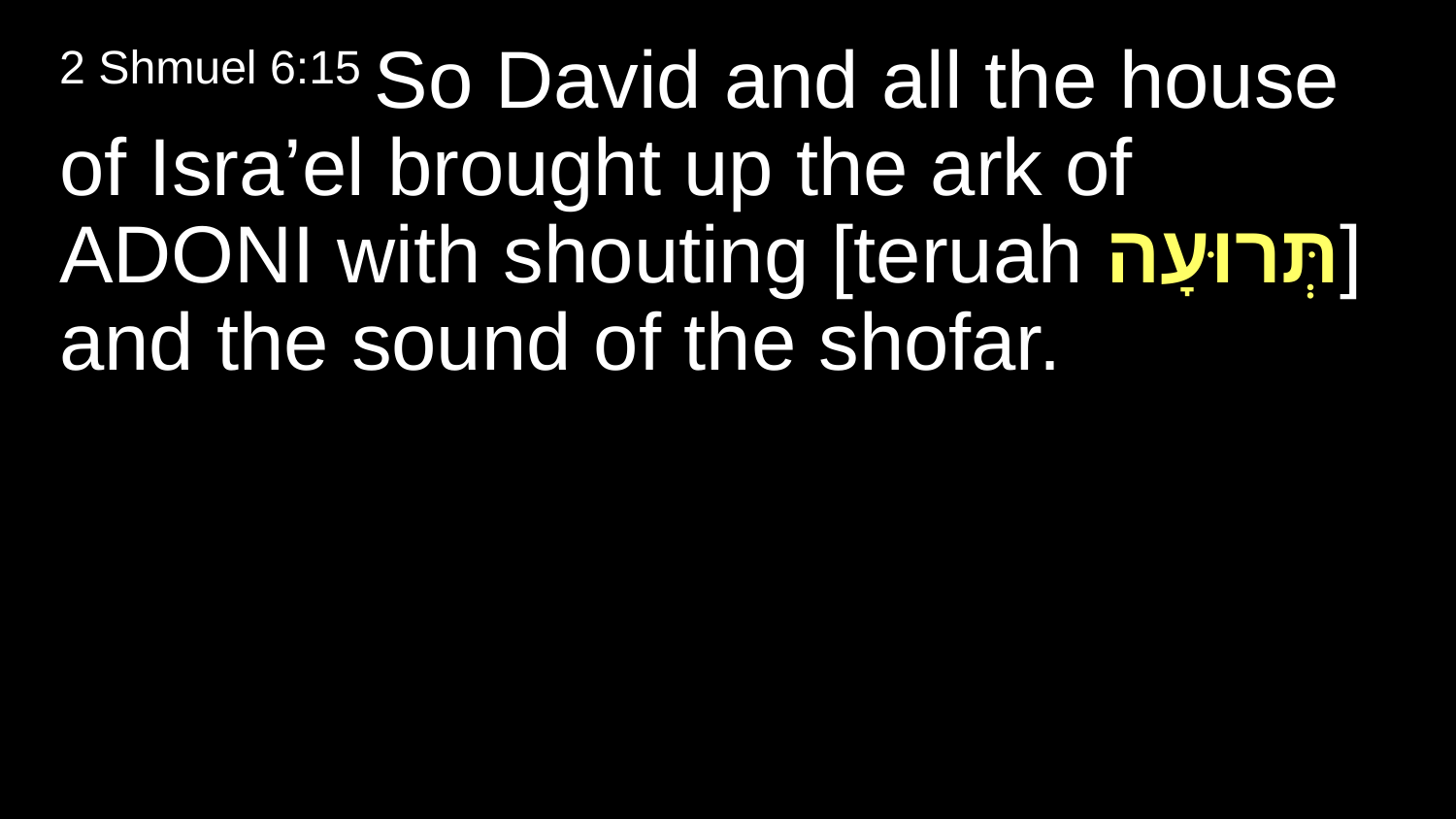

2 Shmuel 6:15 So David and all the house of Isra’el brought up the ark of Adoni with shouting [teruah תְּרוּעָה] and the sound of the shofar.